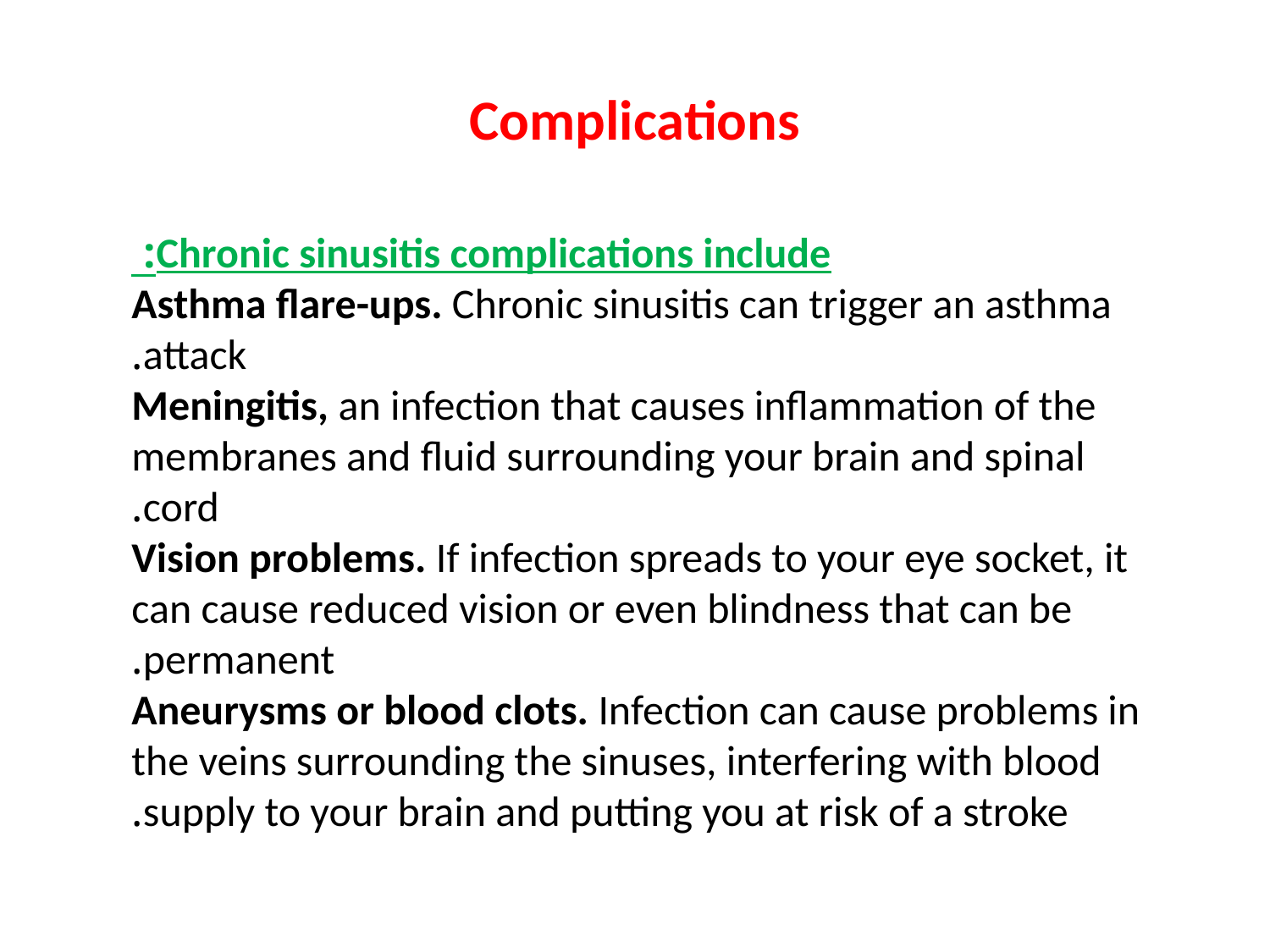

# Complications
Chronic sinusitis complications include:
Asthma flare-ups. Chronic sinusitis can trigger an asthma attack.
Meningitis, an infection that causes inflammation of the membranes and fluid surrounding your brain and spinal cord.
Vision problems. If infection spreads to your eye socket, it can cause reduced vision or even blindness that can be permanent.
Aneurysms or blood clots. Infection can cause problems in the veins surrounding the sinuses, interfering with blood supply to your brain and putting you at risk of a stroke.